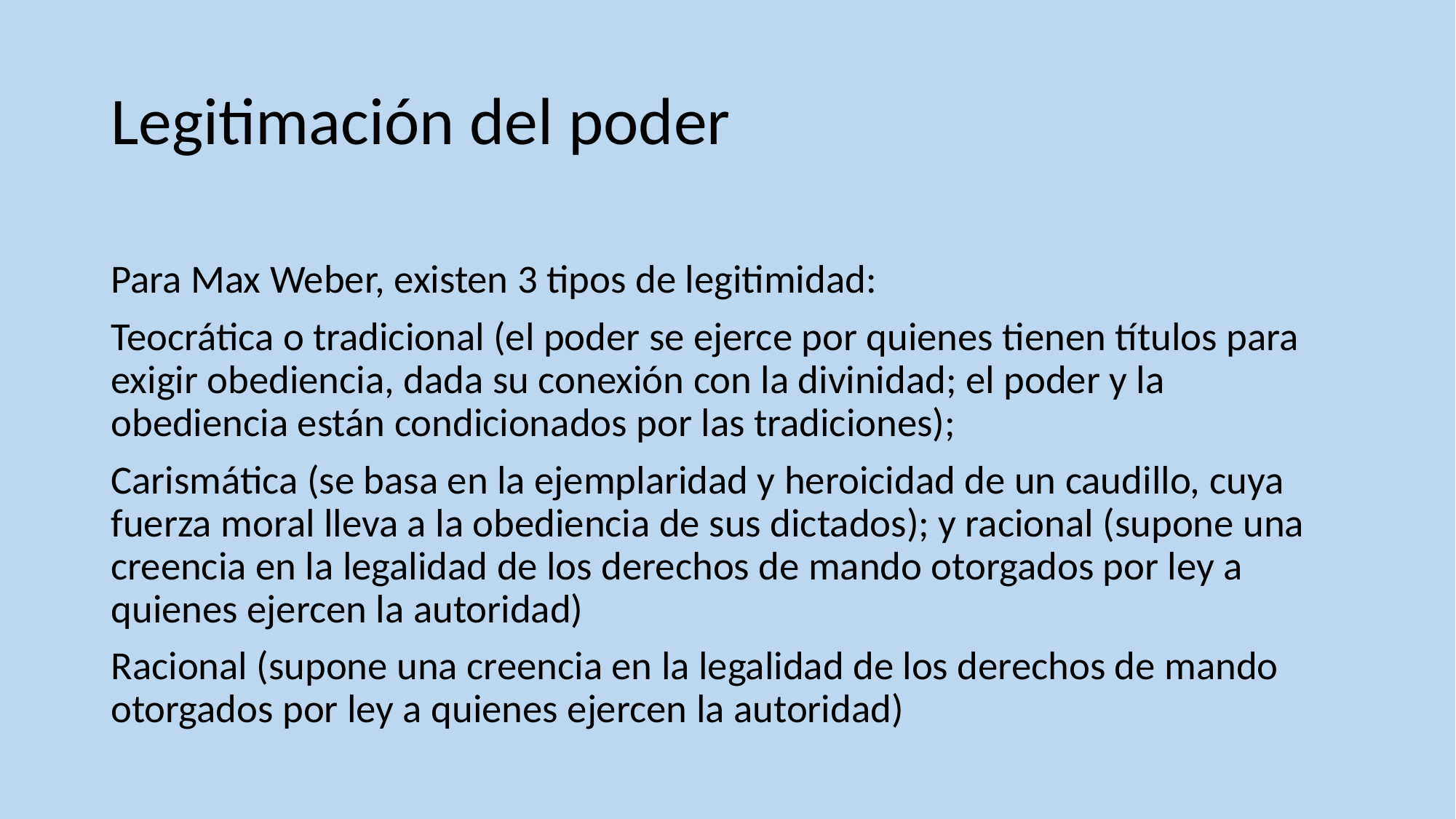

# Legitimación del poder
Para Max Weber, existen 3 tipos de legitimidad:
Teocrática o tradicional (el poder se ejerce por quienes tienen títulos para exigir obediencia, dada su conexión con la divinidad; el poder y la obediencia están condicionados por las tradiciones);
Carismática (se basa en la ejemplaridad y heroicidad de un caudillo, cuya fuerza moral lleva a la obediencia de sus dictados); y racional (supone una creencia en la legalidad de los derechos de mando otorgados por ley a quienes ejercen la autoridad)
Racional (supone una creencia en la legalidad de los derechos de mando otorgados por ley a quienes ejercen la autoridad)